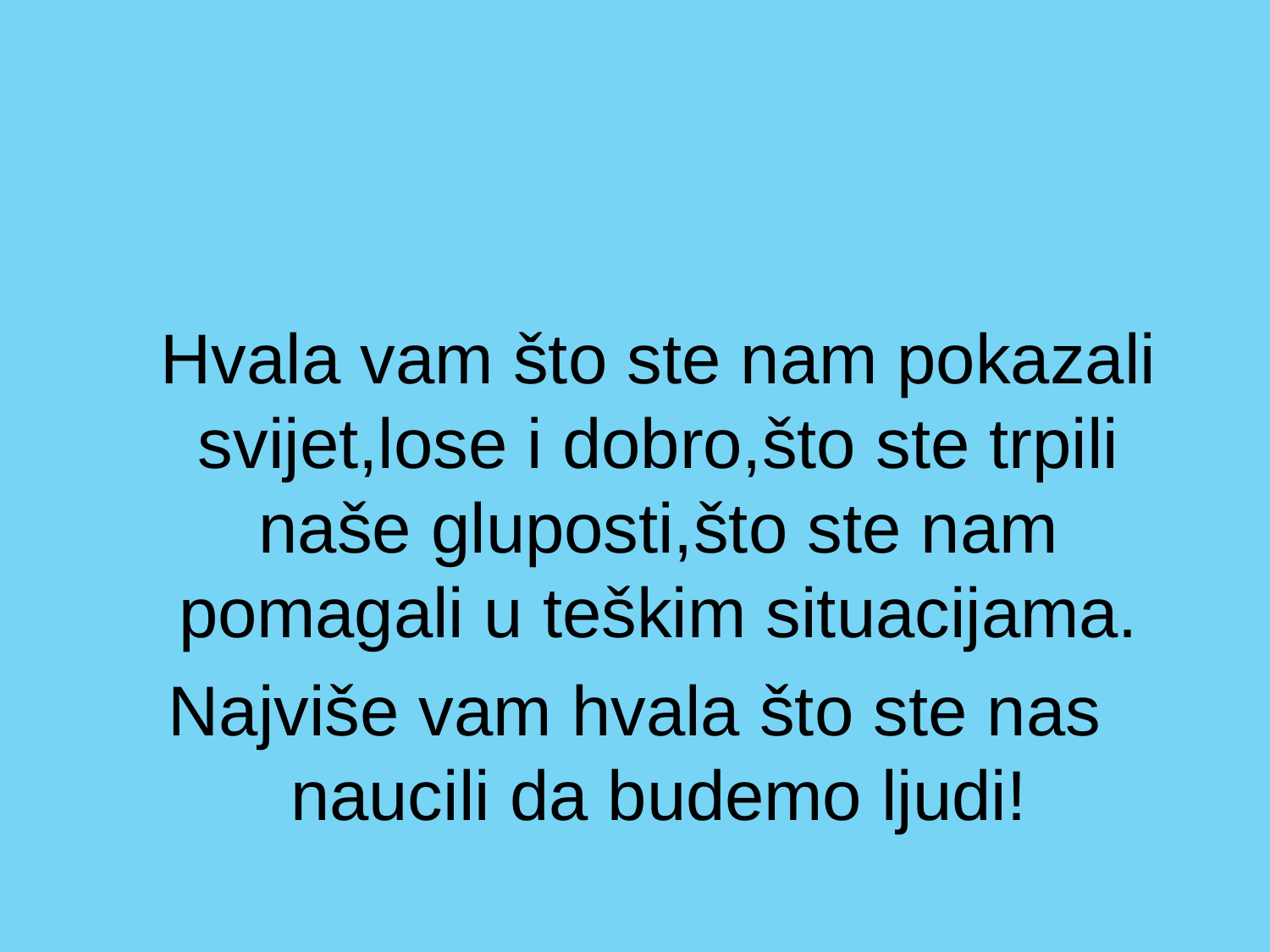

Hvala vam što ste nam pokazali svijet,lose i dobro,što ste trpili naše gluposti,što ste nam pomagali u teškim situacijama.
Najviše vam hvala što ste nas naucili da budemo ljudi!